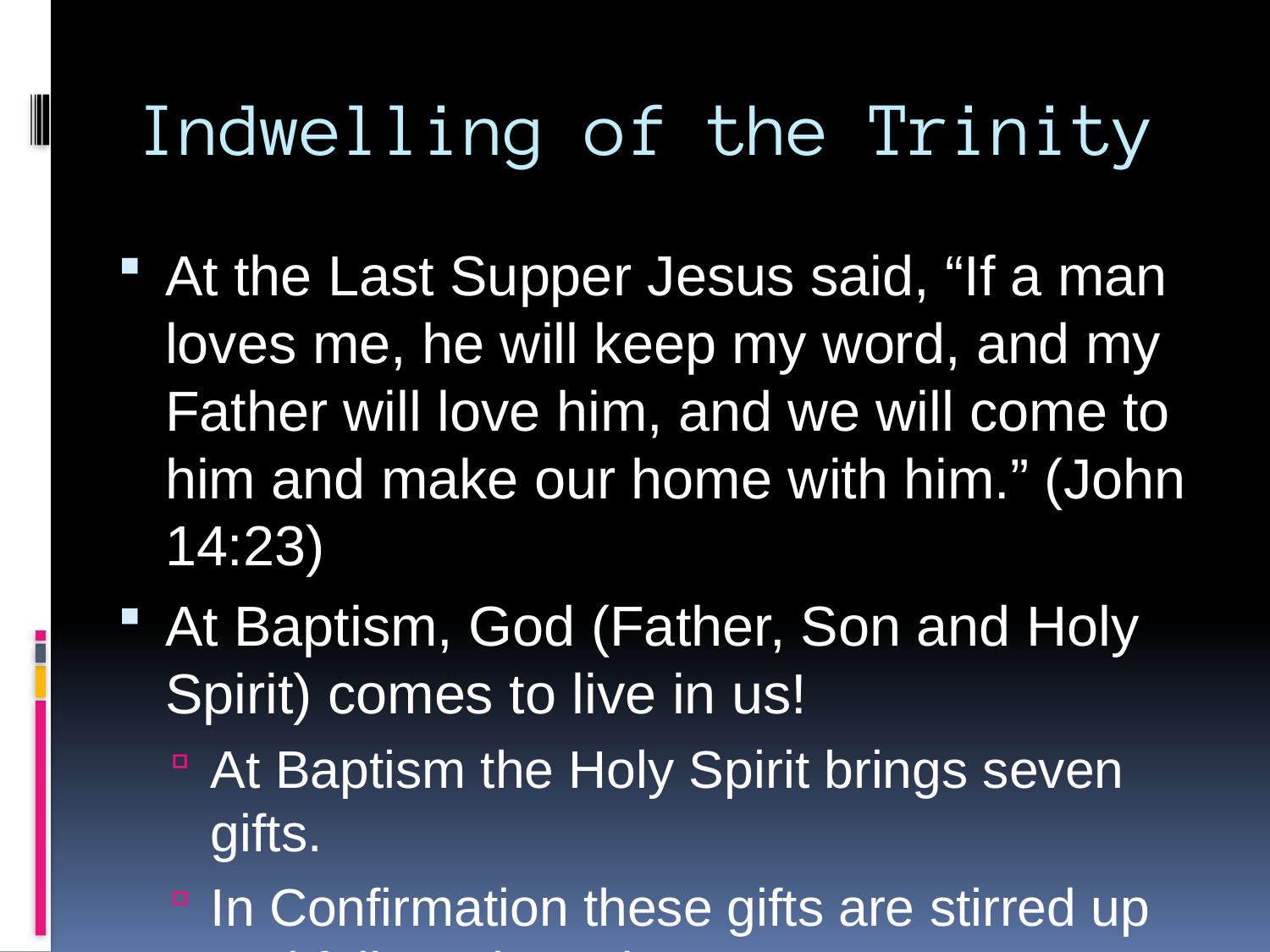

# Indwelling of the Trinity
At the Last Supper Jesus said, “If a man loves me, he will keep my word, and my Father will love him, and we will come to him and make our home with him.” (John 14:23)
At Baptism, God (Father, Son and Holy Spirit) comes to live in us!
At Baptism the Holy Spirit brings seven gifts.
In Confirmation these gifts are stirred up and fully activated.